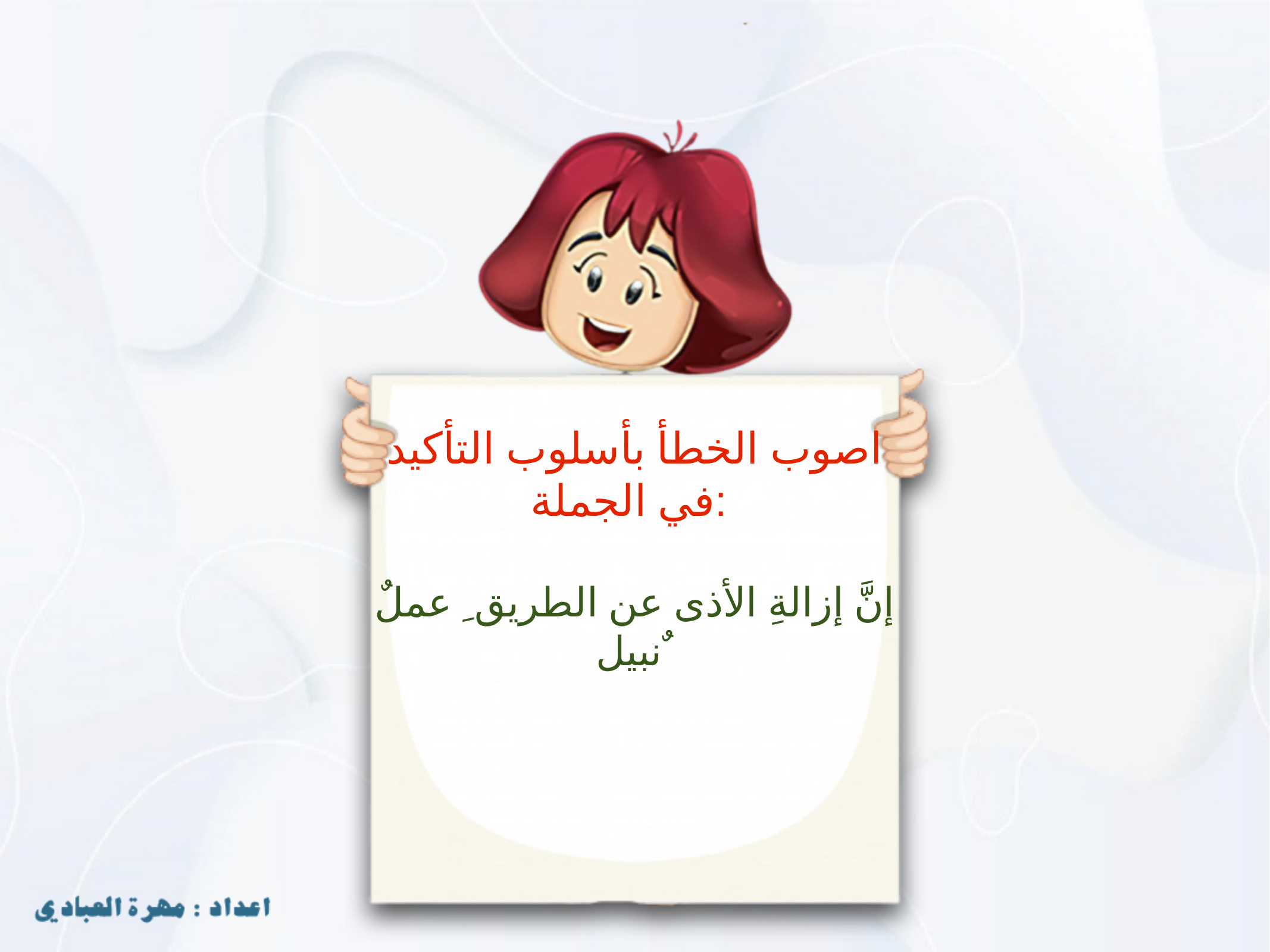

# اصوب الخطأ بأسلوب التأكيد في الجملة:
إنَّ إزالةِ الأذى عن الطريق ِ عملٌ نبيل ٌ